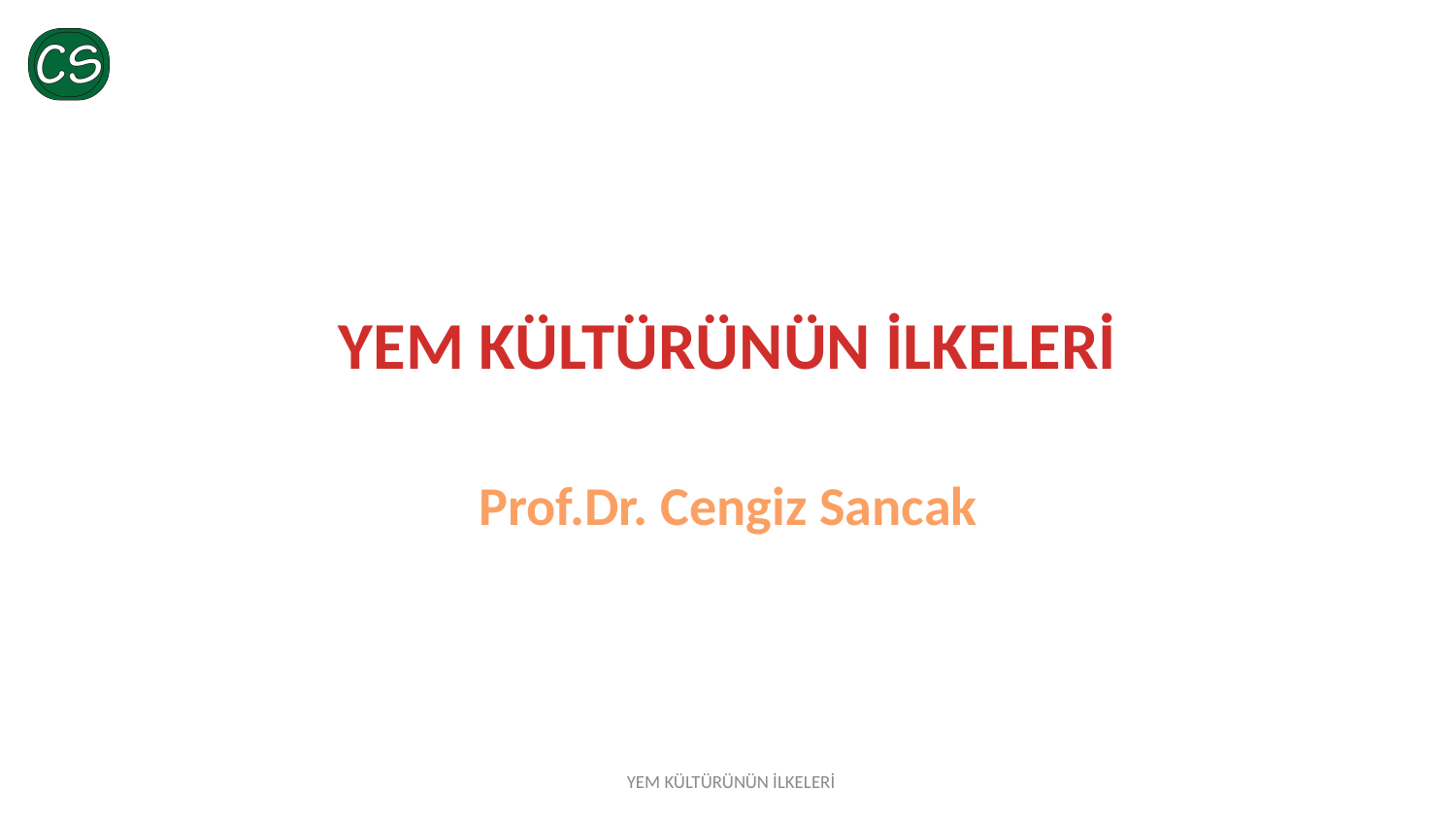

# YEM KÜLTÜRÜNÜN İLKELERİ
Prof.Dr. Cengiz Sancak
YEM KÜLTÜRÜNÜN İLKELERİ